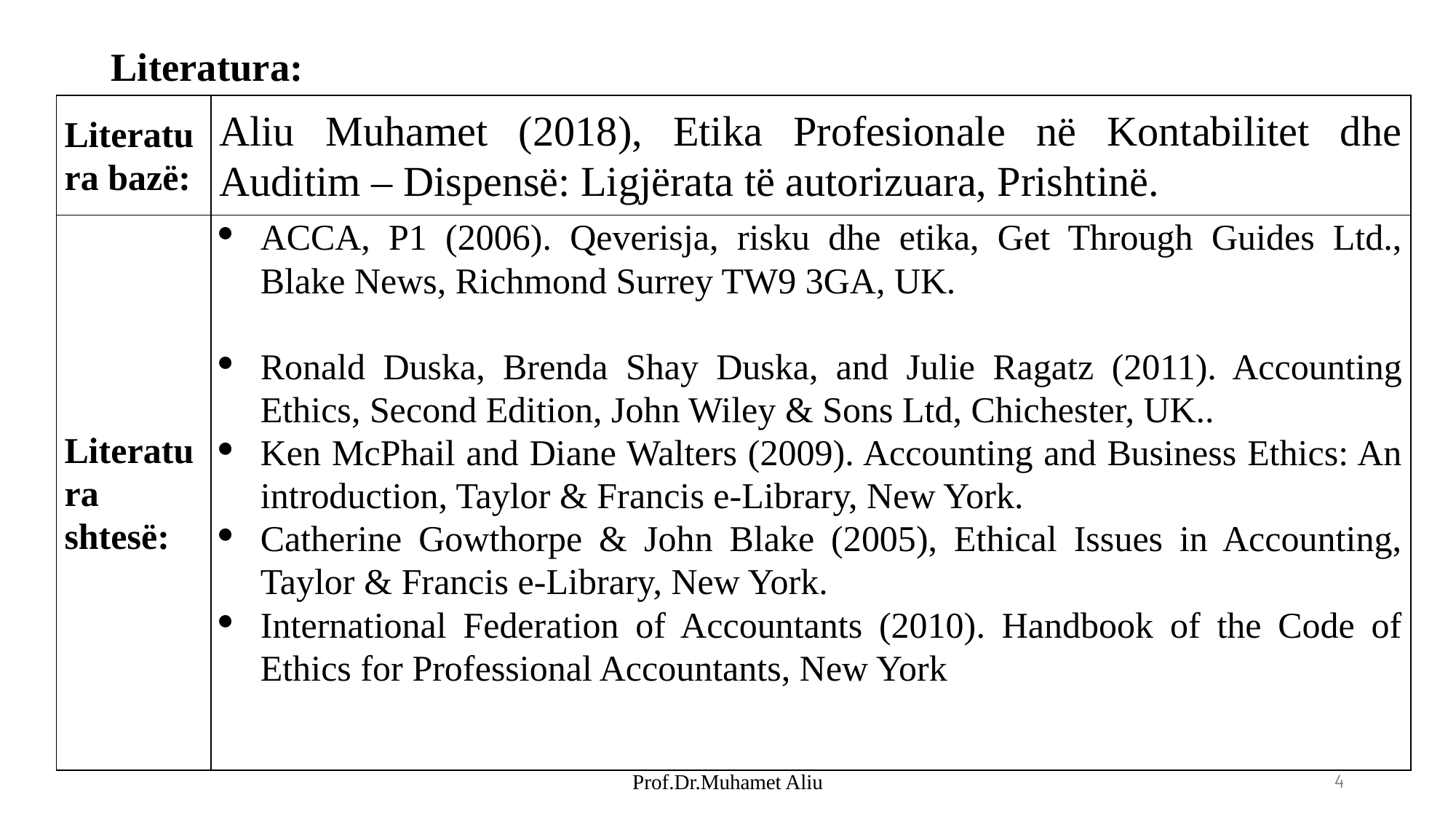

# Literatura:
| Literatura bazë: | Aliu Muhamet (2018), Etika Profesionale në Kontabilitet dhe Auditim – Dispensë: Ligjërata të autorizuara, Prishtinë. |
| --- | --- |
| Literatura shtesë: | ACCA, P1 (2006). Qeverisja, risku dhe etika, Get Through Guides Ltd., Blake News, Richmond Surrey TW9 3GA, UK. Ronald Duska, Brenda Shay Duska, and Julie Ragatz (2011). Accounting Ethics, Second Edition, John Wiley & Sons Ltd, Chichester, UK.. Ken McPhail and Diane Walters (2009). Accounting and Business Ethics: An introduction, Taylor & Francis e-Library, New York. Catherine Gowthorpe & John Blake (2005), Ethical Issues in Accounting, Taylor & Francis e-Library, New York. International Federation of Accountants (2010). Handbook of the Code of Ethics for Professional Accountants, New York |
Prof.Dr.Muhamet Aliu
4